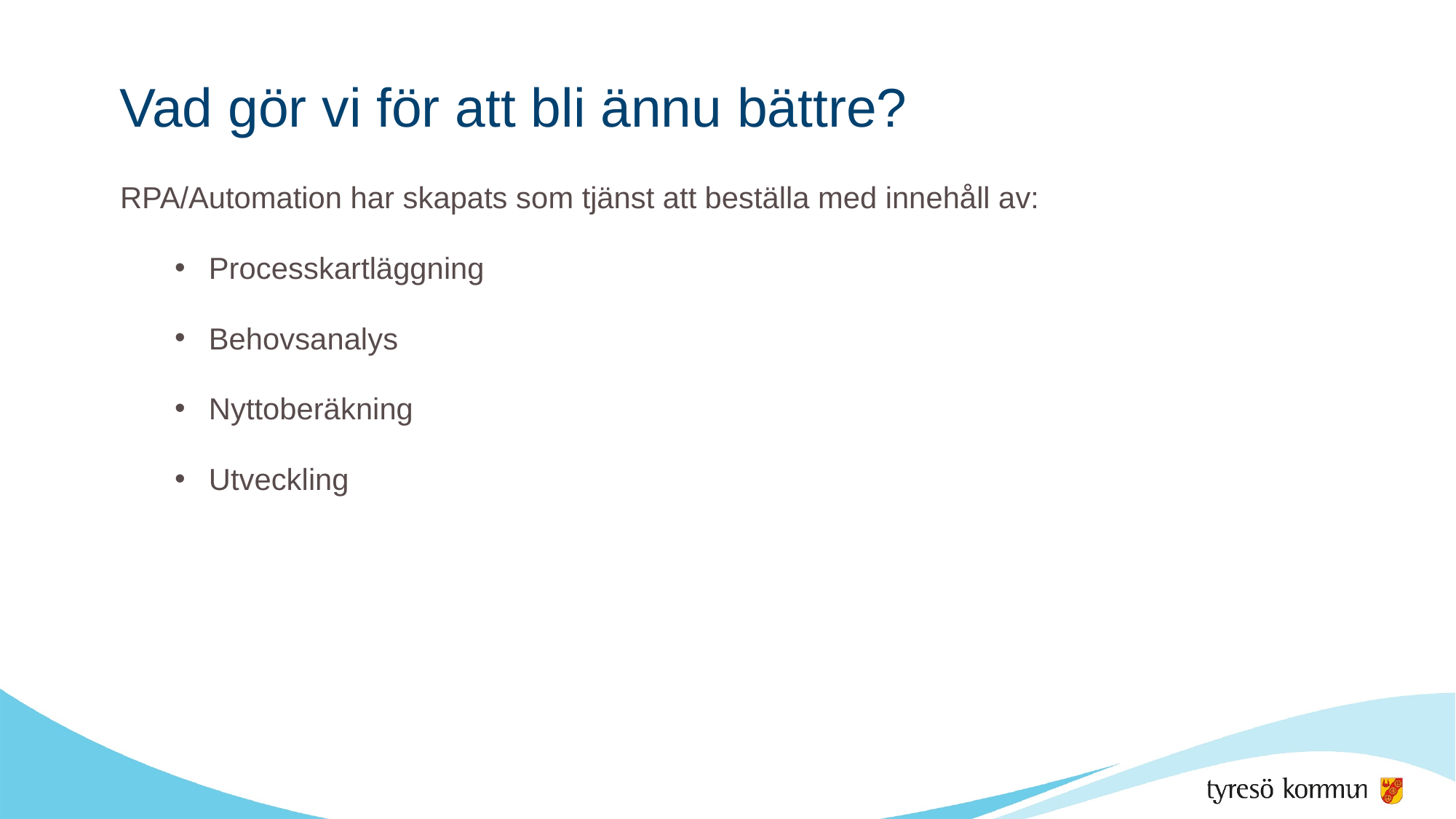

# Vad gör vi för att bli ännu bättre?
RPA/Automation har skapats som tjänst att beställa med innehåll av:
Processkartläggning
Behovsanalys
Nyttoberäkning
Utveckling